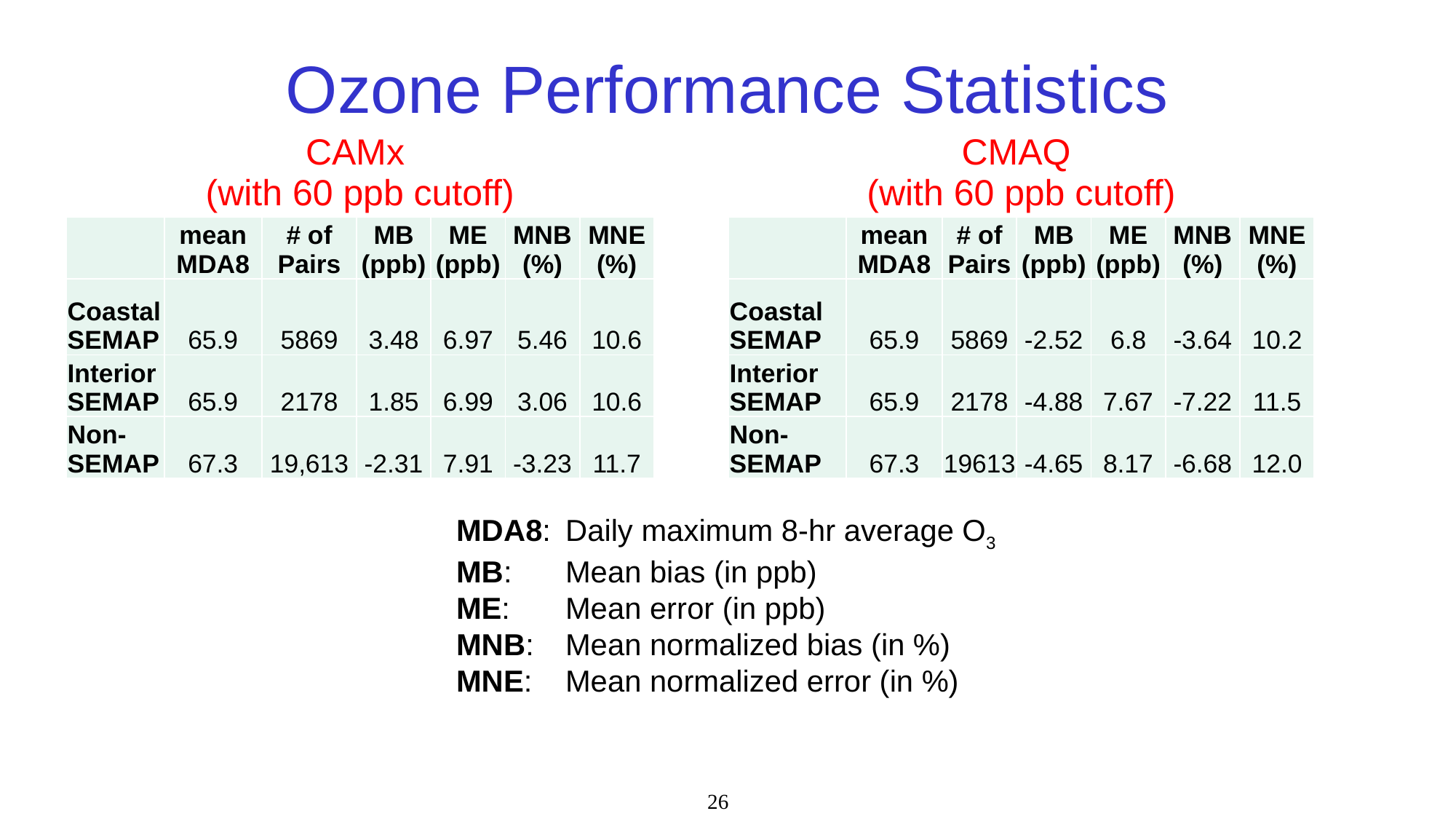

# Ozone Performance Statistics
| CAMx (with 60 ppb cutoff) |  |  |  |  |  |  |  | CMAQ (with 60 ppb cutoff) |  |  |  |  |  |  |
| --- | --- | --- | --- | --- | --- | --- | --- | --- | --- | --- | --- | --- | --- | --- |
|  | mean MDA8 | # of Pairs | MB (ppb) | ME (ppb) | MNB (%) | MNE (%) |  |  | mean MDA8 | # of Pairs | MB (ppb) | ME (ppb) | MNB (%) | MNE (%) |
| Coastal SEMAP | 65.9 | 5869 | 3.48 | 6.97 | 5.46 | 10.6 |  | Coastal SEMAP | 65.9 | 5869 | -2.52 | 6.8 | -3.64 | 10.2 |
| Interior SEMAP | 65.9 | 2178 | 1.85 | 6.99 | 3.06 | 10.6 |  | Interior SEMAP | 65.9 | 2178 | -4.88 | 7.67 | -7.22 | 11.5 |
| Non- SEMAP | 67.3 | 19,613 | -2.31 | 7.91 | -3.23 | 11.7 |  | Non- SEMAP | 67.3 | 19613 | -4.65 | 8.17 | -6.68 | 12.0 |
MDA8:	Daily maximum 8-hr average O3
MB:	Mean bias (in ppb)
ME: 	Mean error (in ppb)
MNB:	Mean normalized bias (in %)
MNE:	Mean normalized error (in %)
26